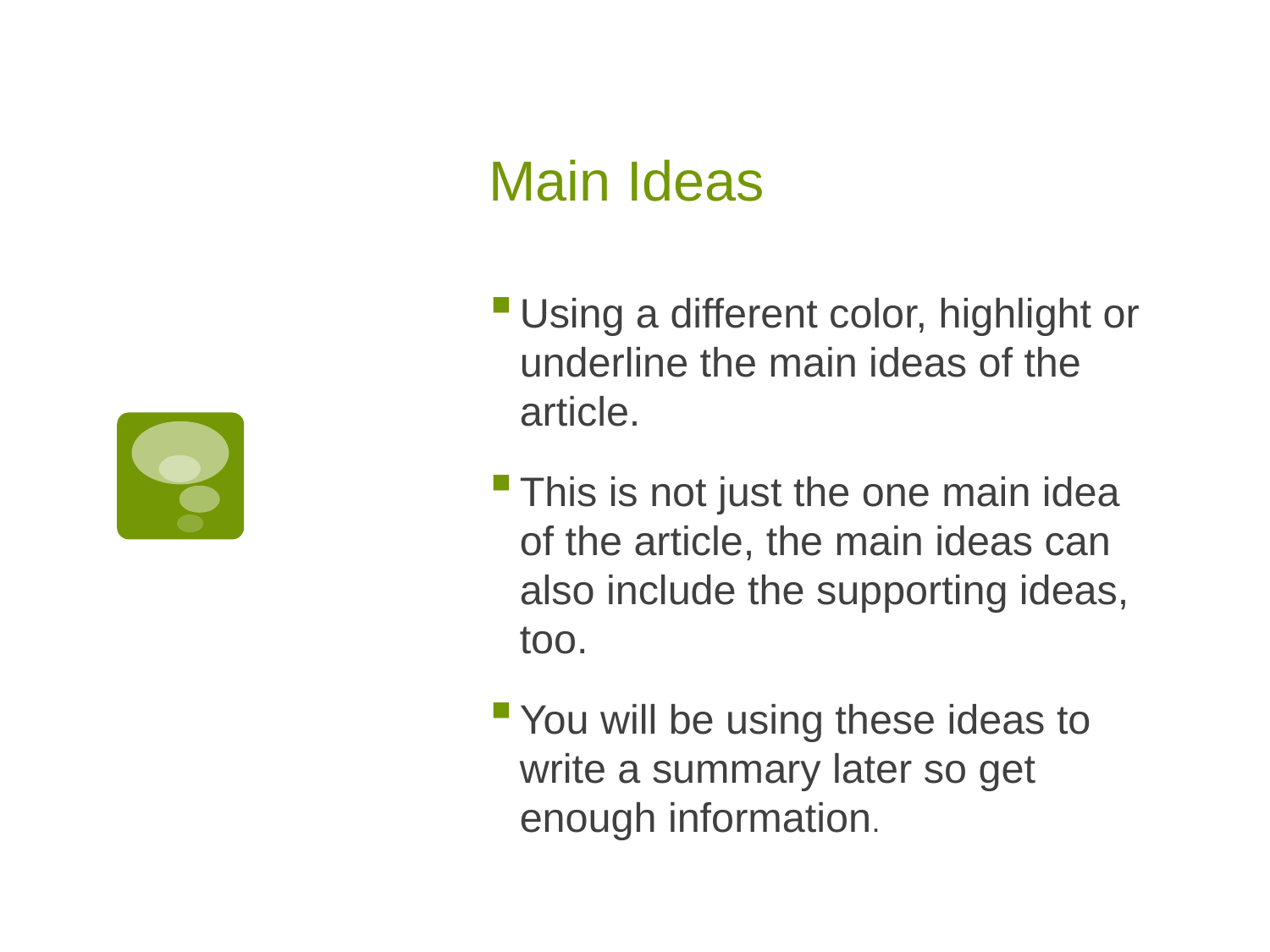

# Main Ideas
Using a different color, highlight or underline the main ideas of the article.
This is not just the one main idea of the article, the main ideas can also include the supporting ideas, too.
You will be using these ideas to write a summary later so get enough information.